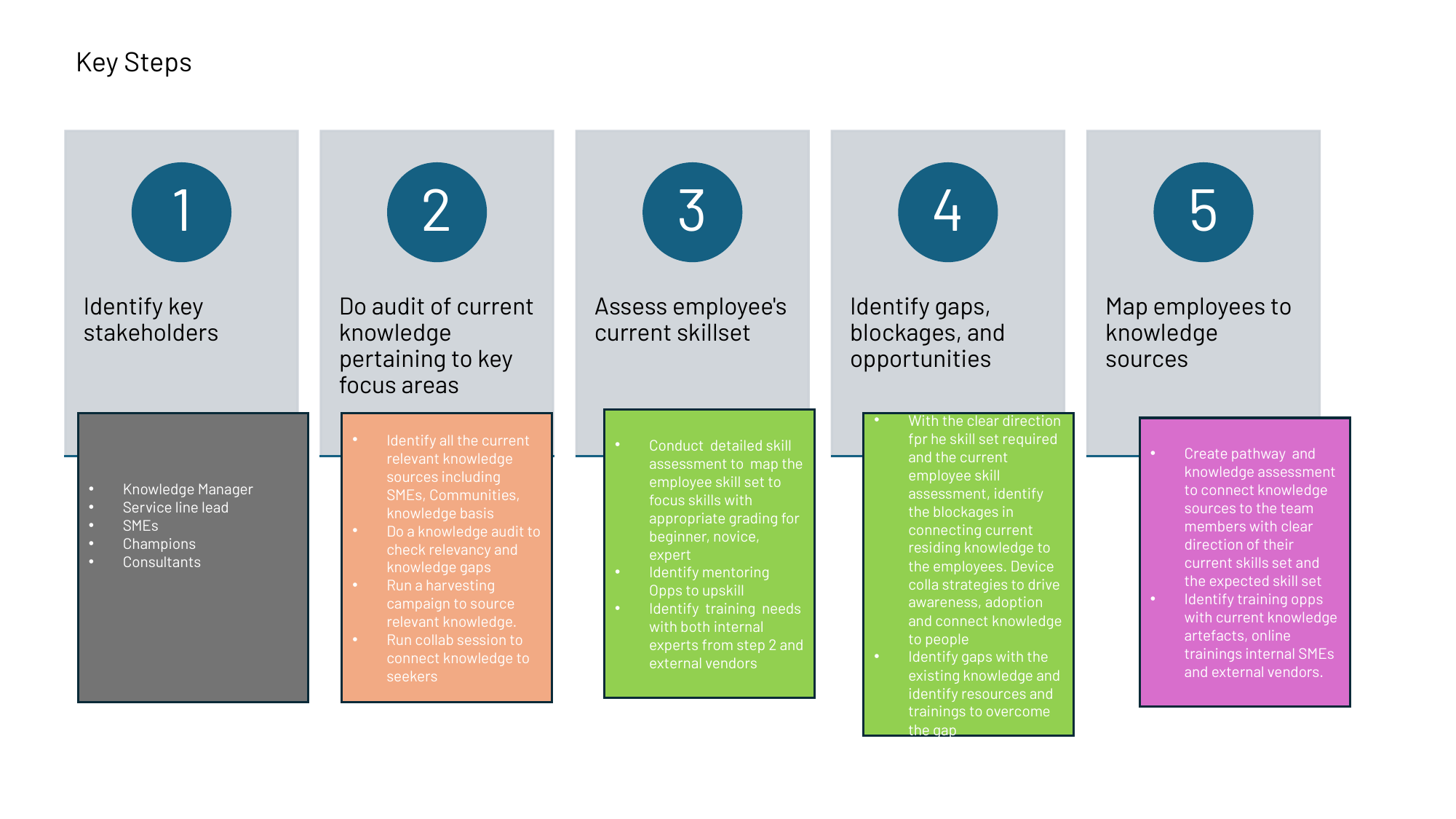

Identify key stakeholders
1
Do audit of current knowledge pertaining to key focus areas
2
Assess employee's current skillset
3
Identify gaps, blockages, and opportunities
4
Map employees to knowledge sources
5
Key Steps
Conduct  detailed skill assessment to  map the employee skill set to focus skills with appropriate grading for beginner, novice, expert
Identify mentoring Opps to upskill
Identify  training  needs with both internal experts from step 2 and external vendors
With the clear direction fpr he skill set required and the current employee skill assessment, identify the blockages in connecting current residing knowledge to the employees. Device colla strategies to drive awareness, adoption and connect knowledge to people
Identify gaps with the existing knowledge and identify resources and trainings to overcome the gap
Knowledge Manager
Service line lead
SMEs
Champions
Consultants

Identify all the current relevant knowledge sources including SMEs, Communities, knowledge basis
Do a knowledge audit to check relevancy and knowledge gaps
Run a harvesting campaign to source relevant knowledge.
Run collab session to connect knowledge to seekers
Create pathway  and knowledge assessment to connect knowledge sources to the team members with clear direction of their current skills set and the expected skill set
Identify training opps with current knowledge artefacts, online trainings internal SMEs and external vendors.